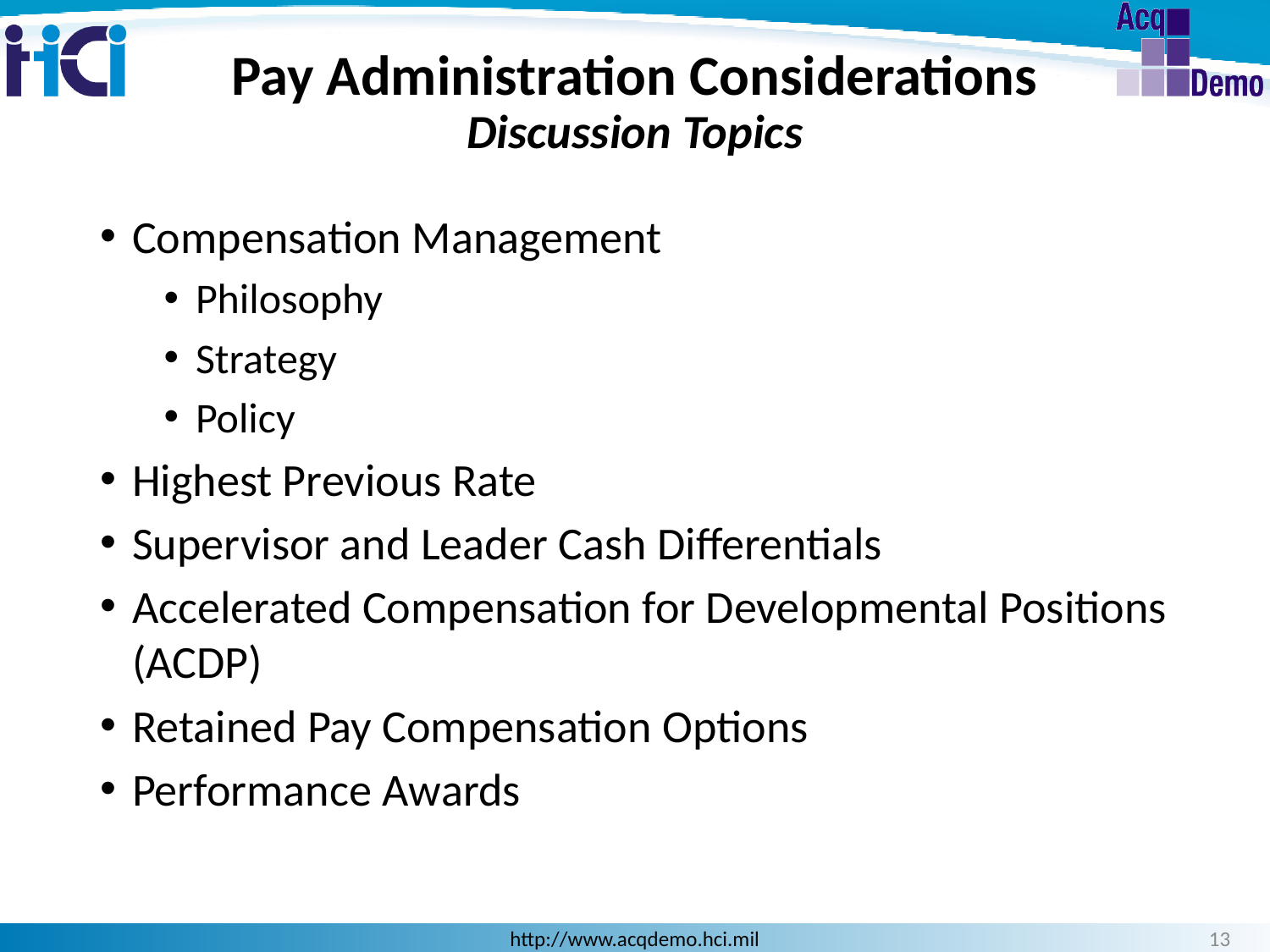

# Pay Administration Considerations Discussion Topics
Compensation Management
Philosophy
Strategy
Policy
Highest Previous Rate
Supervisor and Leader Cash Differentials
Accelerated Compensation for Developmental Positions (ACDP)
Retained Pay Compensation Options
Performance Awards

13